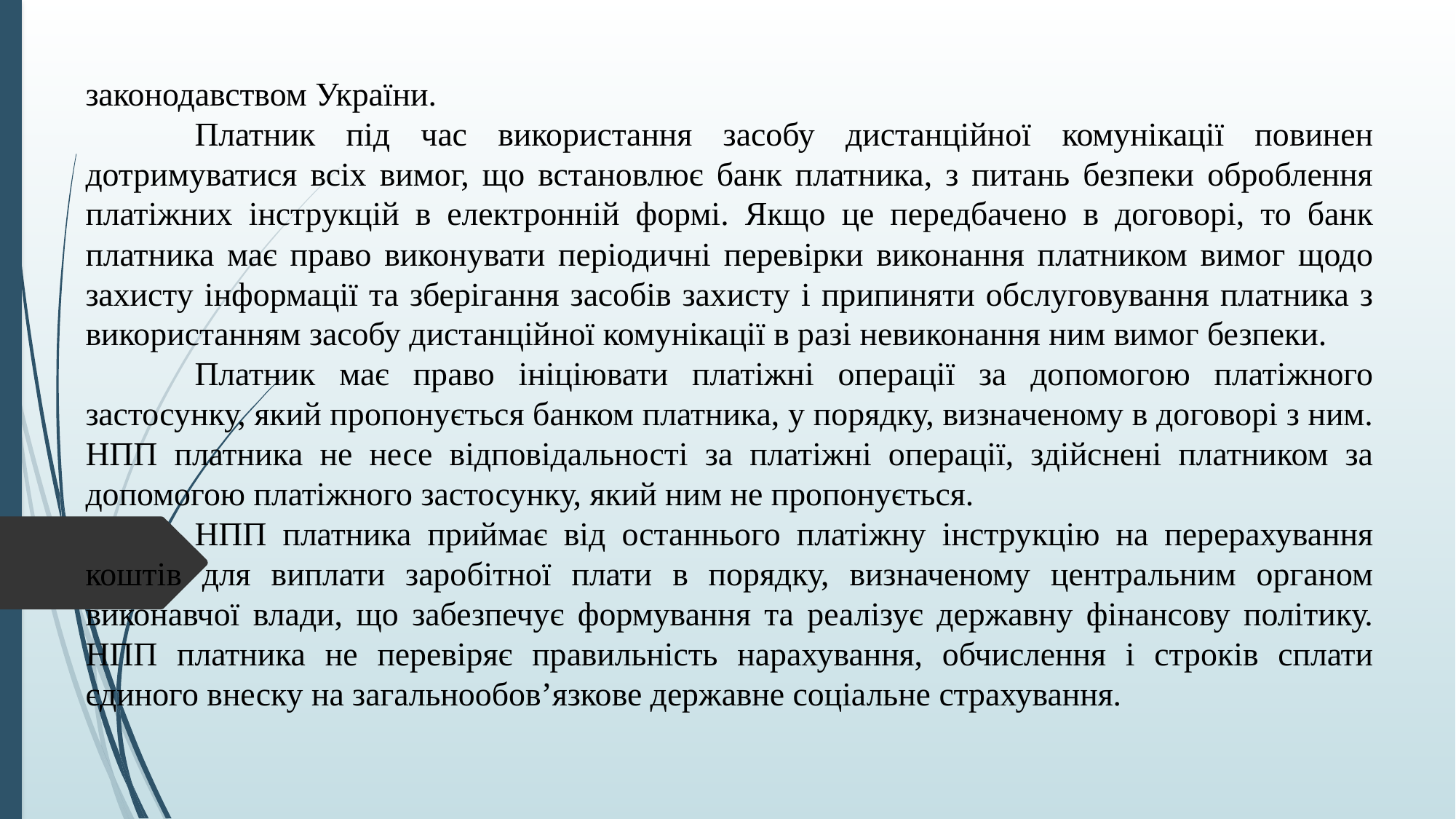

законодавством України.
	Платник під час використання засобу дистанційної комунікації повинен дотримуватися всіх вимог, що встановлює банк платника, з питань безпеки оброблення платіжних інструкцій в електронній формі. Якщо це передбачено в договорі, то банк платника має право виконувати періодичні перевірки виконання платником вимог щодо захисту інформації та зберігання засобів захисту і припиняти обслуговування платника з використанням засобу дистанційної комунікації в разі невиконання ним вимог безпеки.
	Платник має право ініціювати платіжні операції за допомогою платіжного застосунку, який пропонується банком платника, у порядку, визначеному в договорі з ним. НПП платника не несе відповідальності за платіжні операції, здійснені платником за допомогою платіжного застосунку, який ним не пропонується.
	НПП платника приймає від останнього платіжну інструкцію на перерахування коштів для виплати заробітної плати в порядку, визначеному центральним органом виконавчої влади, що забезпечує формування та реалізує державну фінансову політику. НПП платника не перевіряє правильність нарахування, обчислення і строків сплати єдиного внеску на загальнообов’язкове державне соціальне страхування.